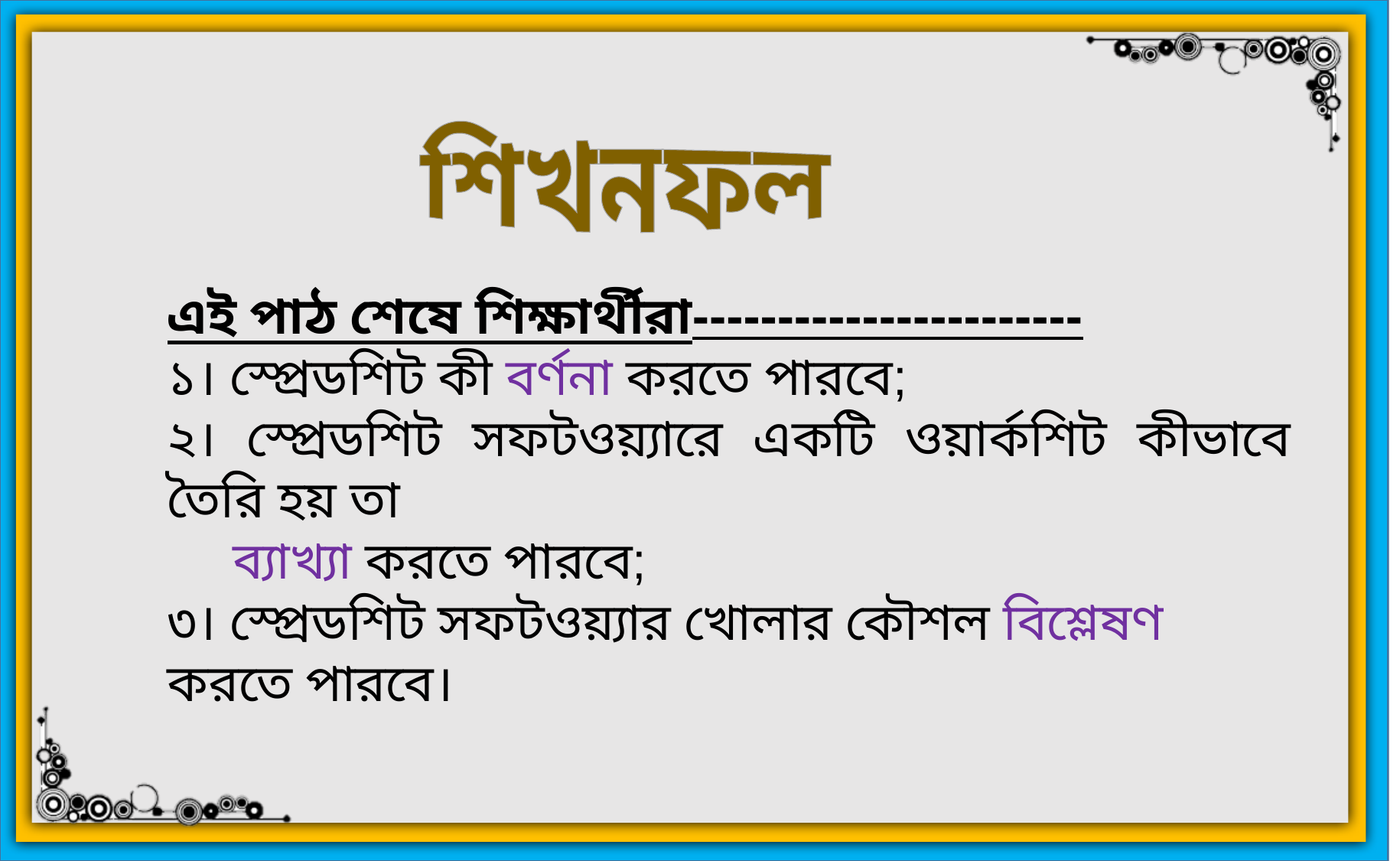

শিখনফল
এই পাঠ শেষে শিক্ষার্থীরা-----------------------
১। স্প্রেডশিট কী বর্ণনা করতে পারবে;
২। স্প্রেডশিট সফটওয়্যারে একটি ওয়ার্কশিট কীভাবে তৈরি হয় তা
     ব্যাখ্যা করতে পারবে;
৩। স্প্রেডশিট সফটওয়্যার খোলার কৌশল বিশ্লেষণ করতে পারবে।